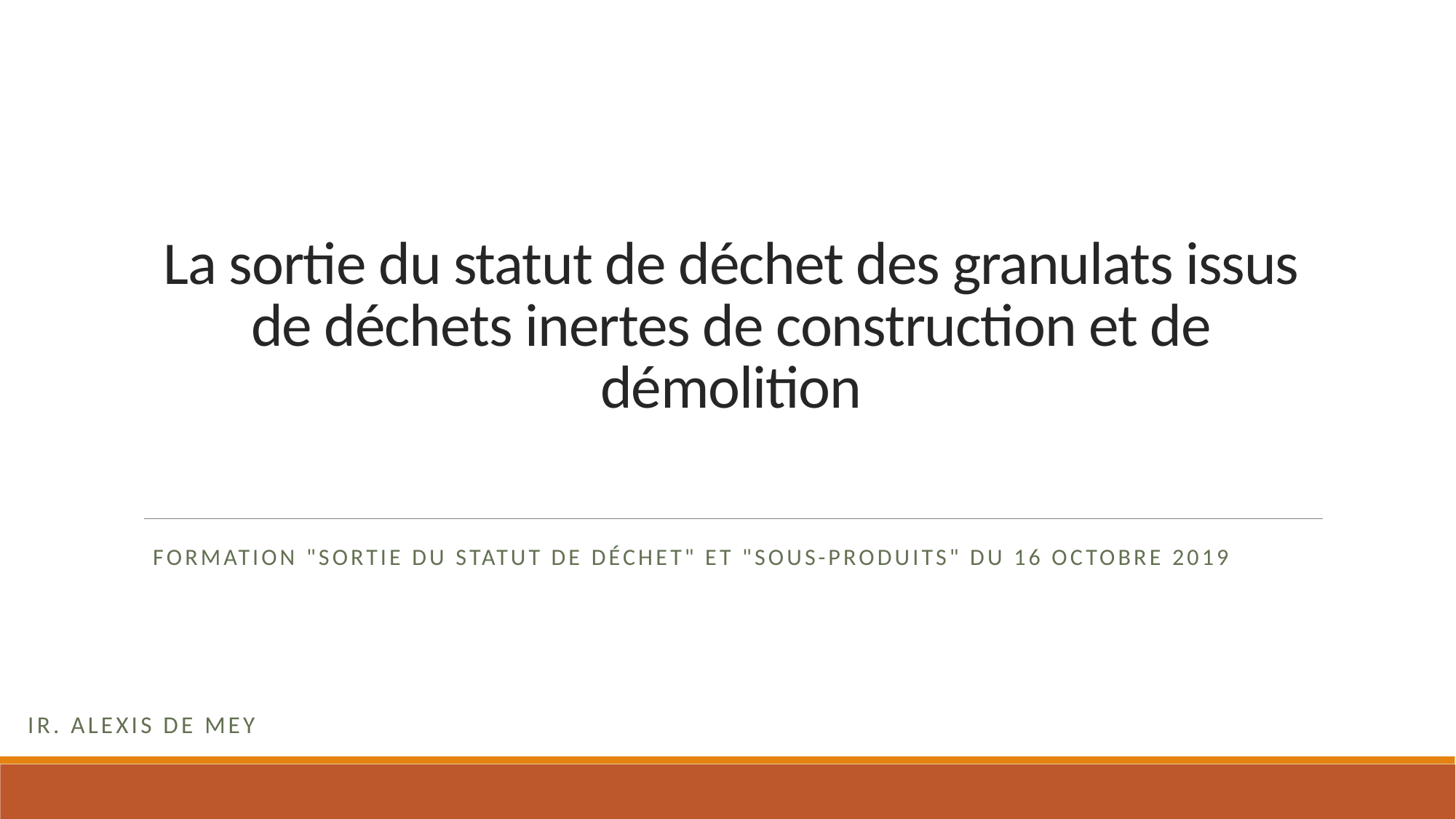

# La sortie du statut de déchet des granulats issus de déchets inertes de construction et de démolition
Formation "sortie du statut de déchet" et "sous-produits" du 16 octobre 2019
Ir. Alexis De Mey